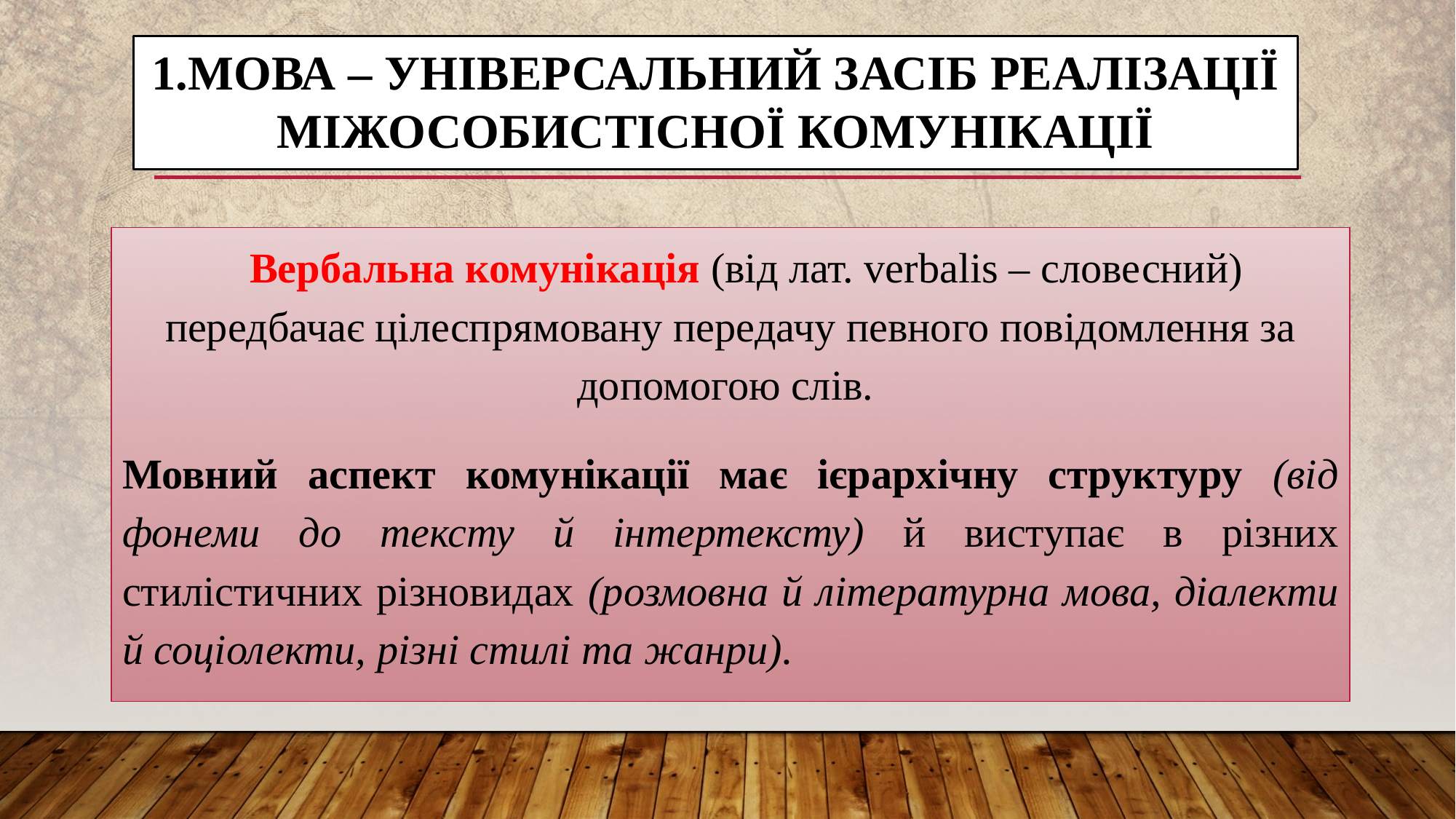

# 1.Мова – універсальний засіб реалізації міжособистісної комунікації
   Вербальна комунікація (від лат. verbalis – словесний) передбачає цілеспрямовану передачу певного повідомлення за допомогою слів.
Мовний аспект комунікації має ієрархічну структуру (від фонеми до тексту й інтертексту) й виступає в різних стилістичних різновидах (розмовна й літературна мова, діалекти й соціолекти, різні стилі та жанри).